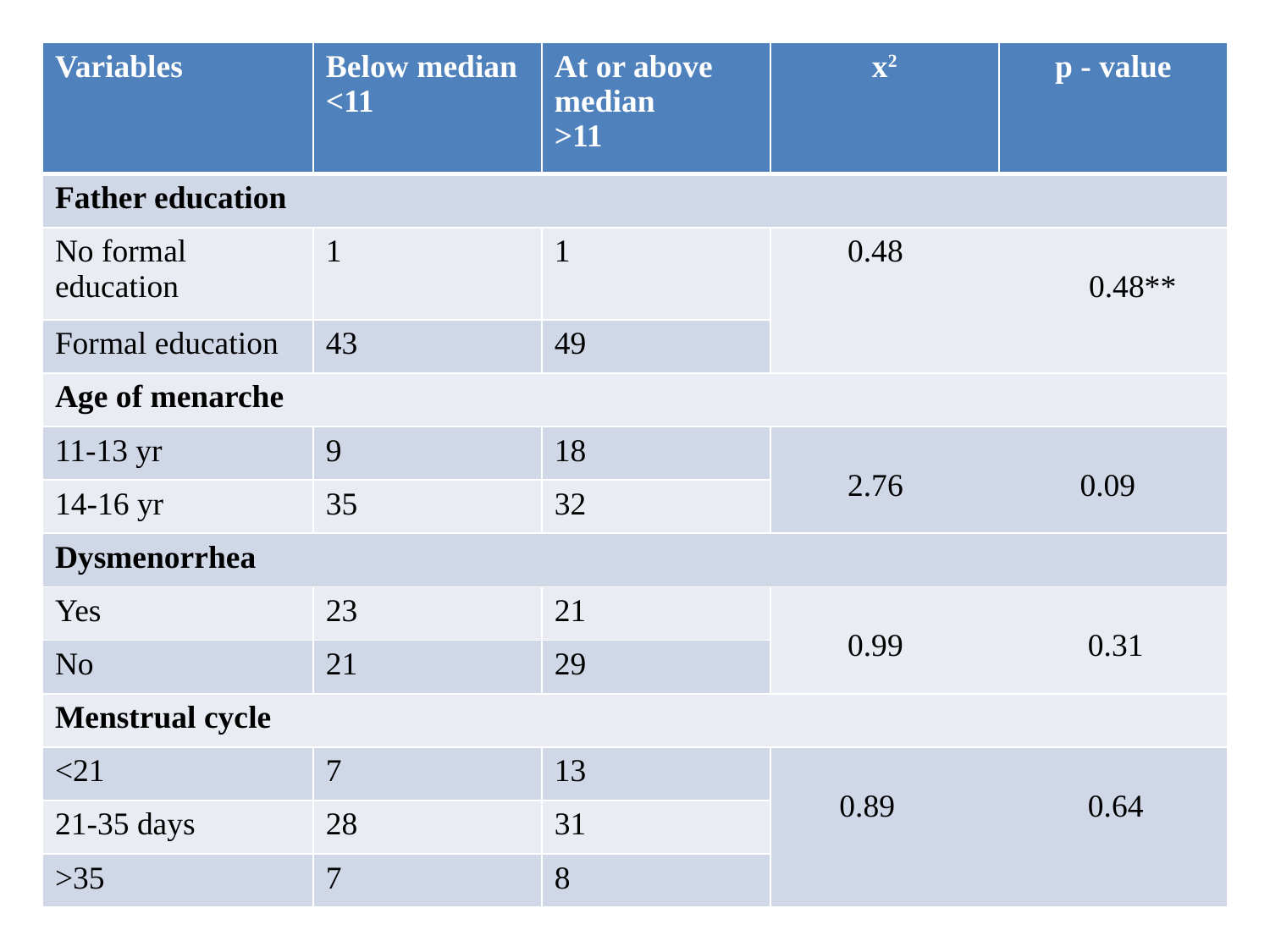

#
| Variables | Below median <11 | At or above median >11 | x2 | p - value |
| --- | --- | --- | --- | --- |
| Father education |  |  |  |  |
| No formal education | 1 | 1 | 0.48 0.48\*\* |  |
| Formal education | 43 | 49 |  |  |
| Age of menarche |  |  |  |  |
| 11-13 yr | 9 | 18 | 2.76 0.09 |  |
| 14-16 yr | 35 | 32 |  |  |
| Dysmenorrhea |  |  |  |  |
| Yes | 23 | 21 | 0.99 0.31 |  |
| No | 21 | 29 |  |  |
| Menstrual cycle |  |  |  |  |
| <21 | 7 | 13 | 0.89 0.64 |  |
| 21-35 days | 28 | 31 |  |  |
| >35 | 7 | 8 |  |  |